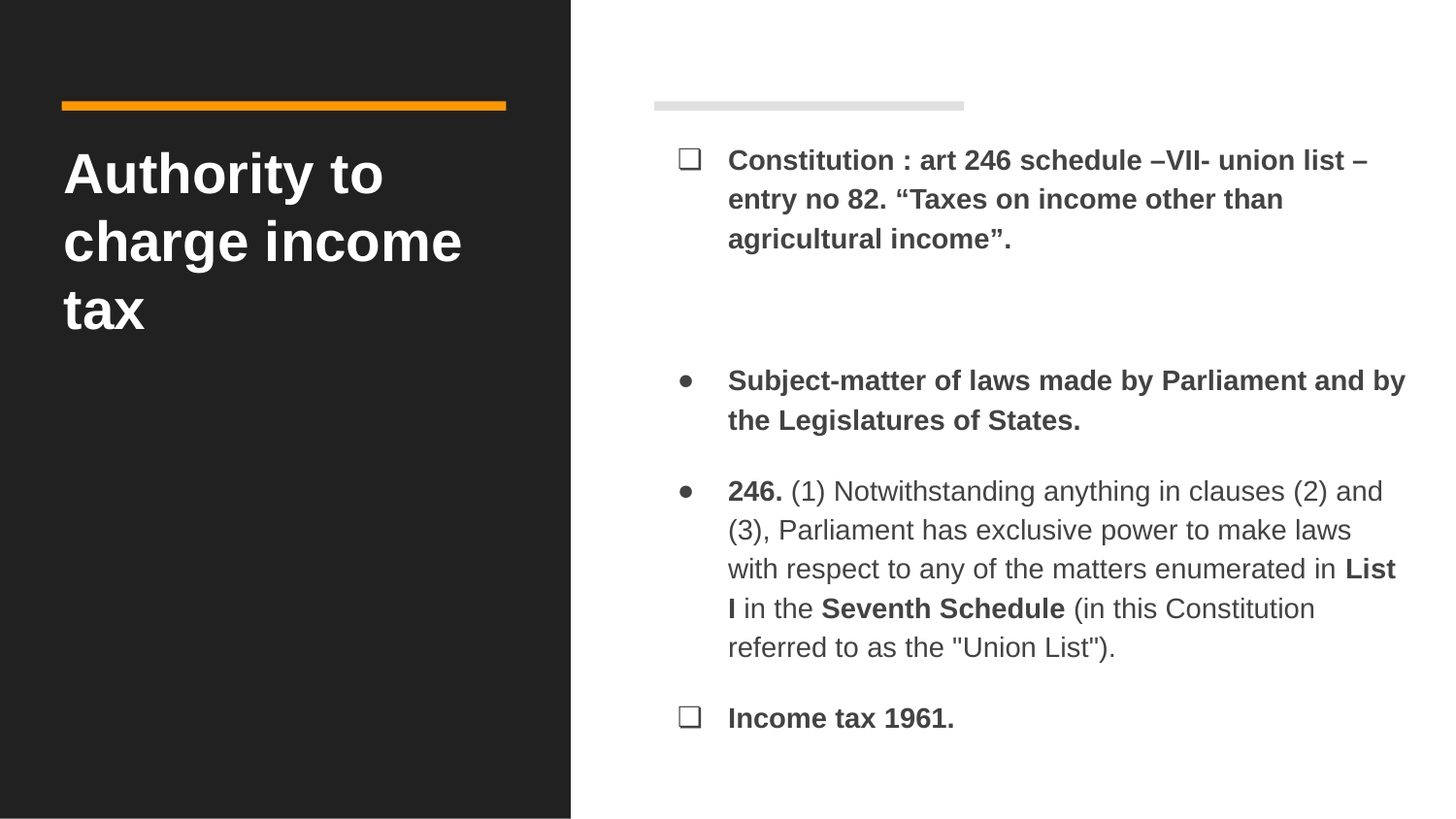

# Authority to charge income tax
Constitution : art 246 schedule –VII- union list – entry no 82. “Taxes on income other than agricultural income”.

Subject-matter of laws made by Parliament and by the Legislatures of States.
246. (1) Notwithstanding anything in clauses (2) and (3), Parliament has exclusive power to make laws with respect to any of the matters enumerated in List I in the Seventh Schedule (in this Constitution referred to as the "Union List").
Income tax 1961.